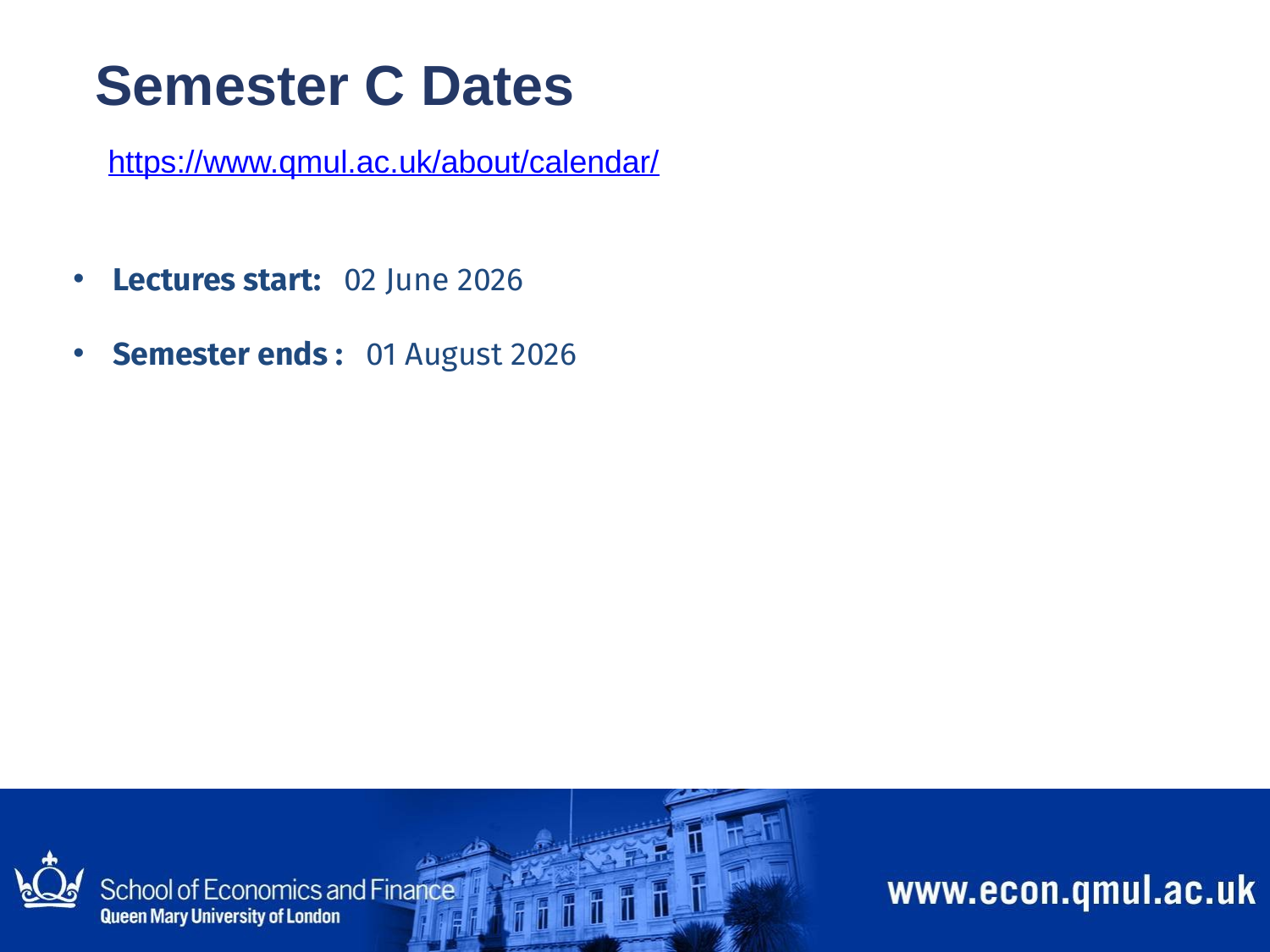

# Semester C Dates https://www.qmul.ac.uk/about/calendar/

Lectures start:   02 June 2026
Semester ends :   01 August 2026